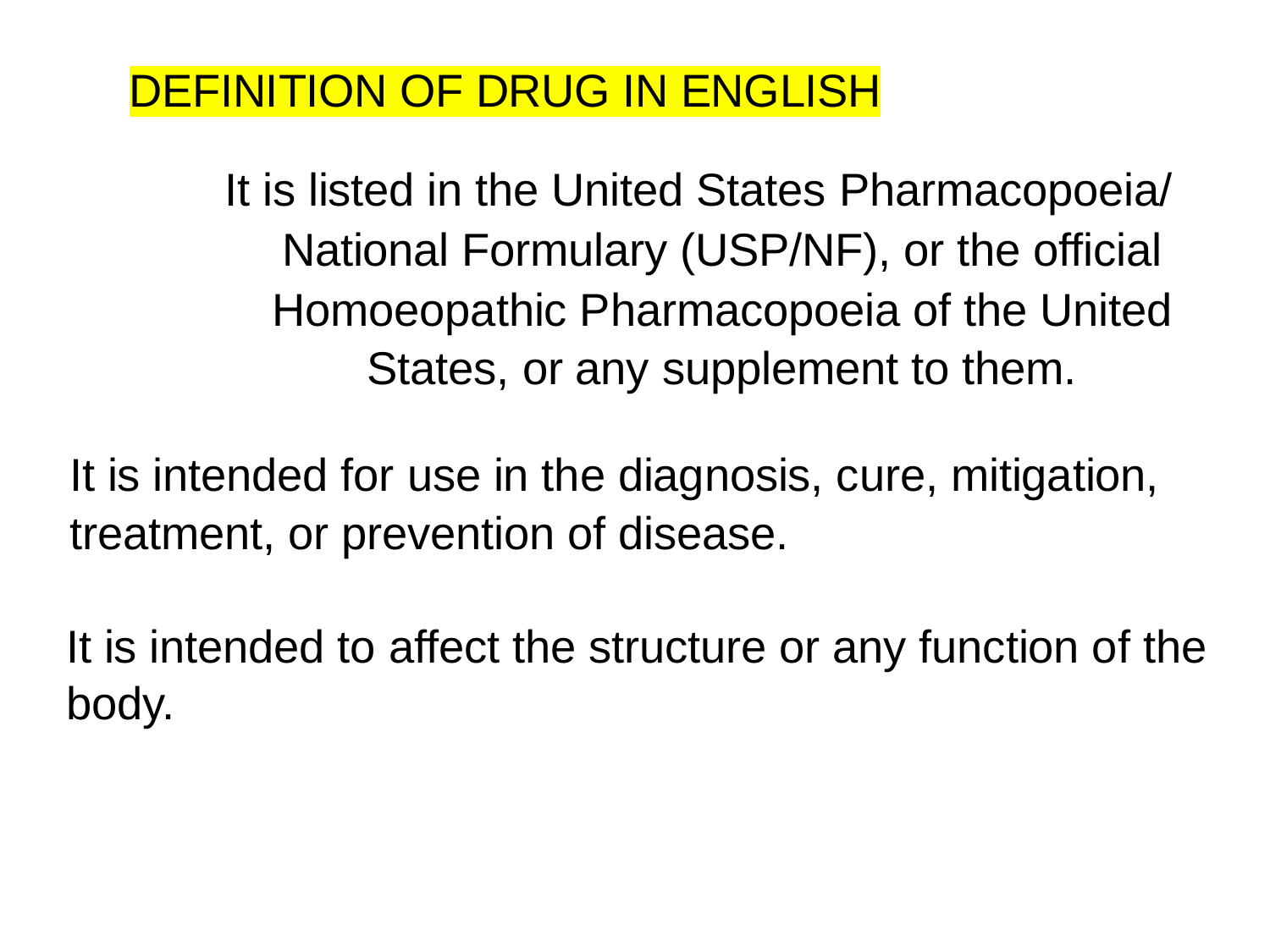

DEFINITION OF DRUG IN ENGLISH

It is listed in the United States Pharmacopoeia/

National Formulary (USP/NF), or the official

Homoeopathic Pharmacopoeia of the United

States, or any supplement to them.

It is intended for use in the diagnosis, cure, mitigation, treatment, or prevention of disease.
It is intended to affect the structure or any function of the body.